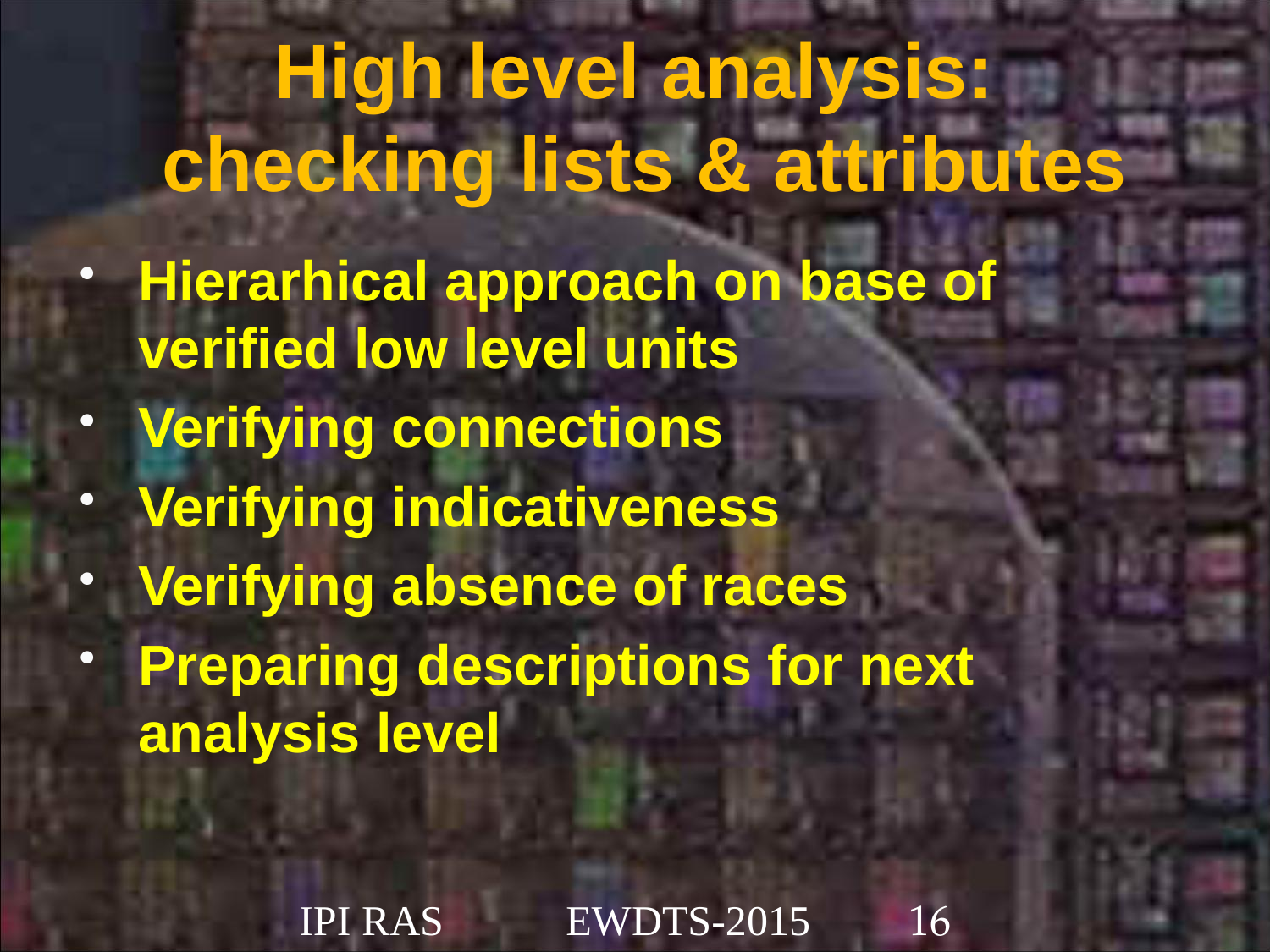

High level analysis:
checking lists & attributes
Hierarhical approach on base of verified low level units
Verifying connections
Verifying indicativeness
Verifying absence of races
Preparing descriptions for next analysis level

IPI RAS 			EWDTS-2015 			16